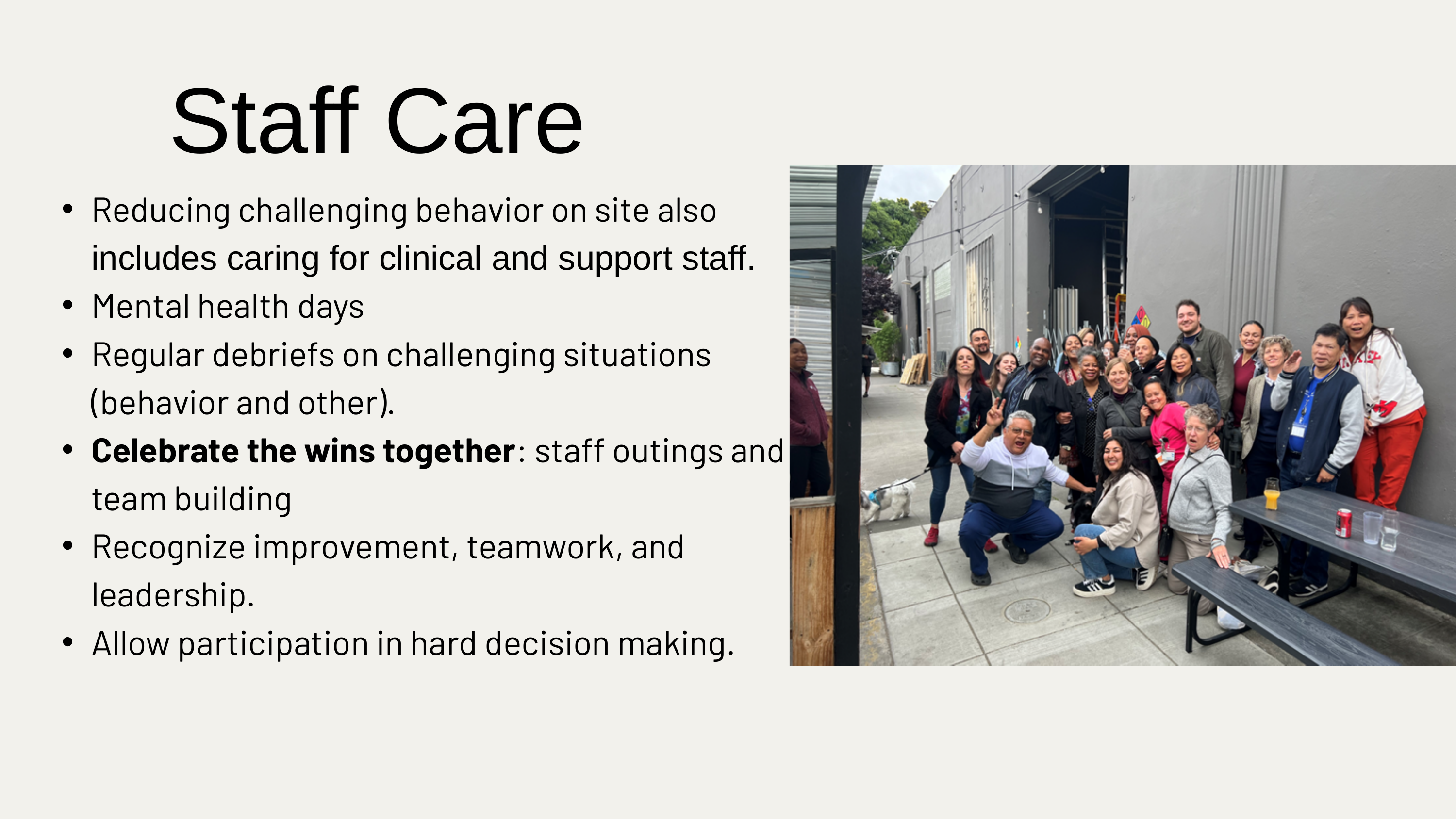

Staff Care

Reducing challenging behavior on site also includes caring for clinical and support staff.
Mental health days
Regular debriefs on challenging situations (behavior and other).
Celebrate the wins together: staff outings and team building
Recognize improvement, teamwork, and leadership.
Allow participation in hard decision making.